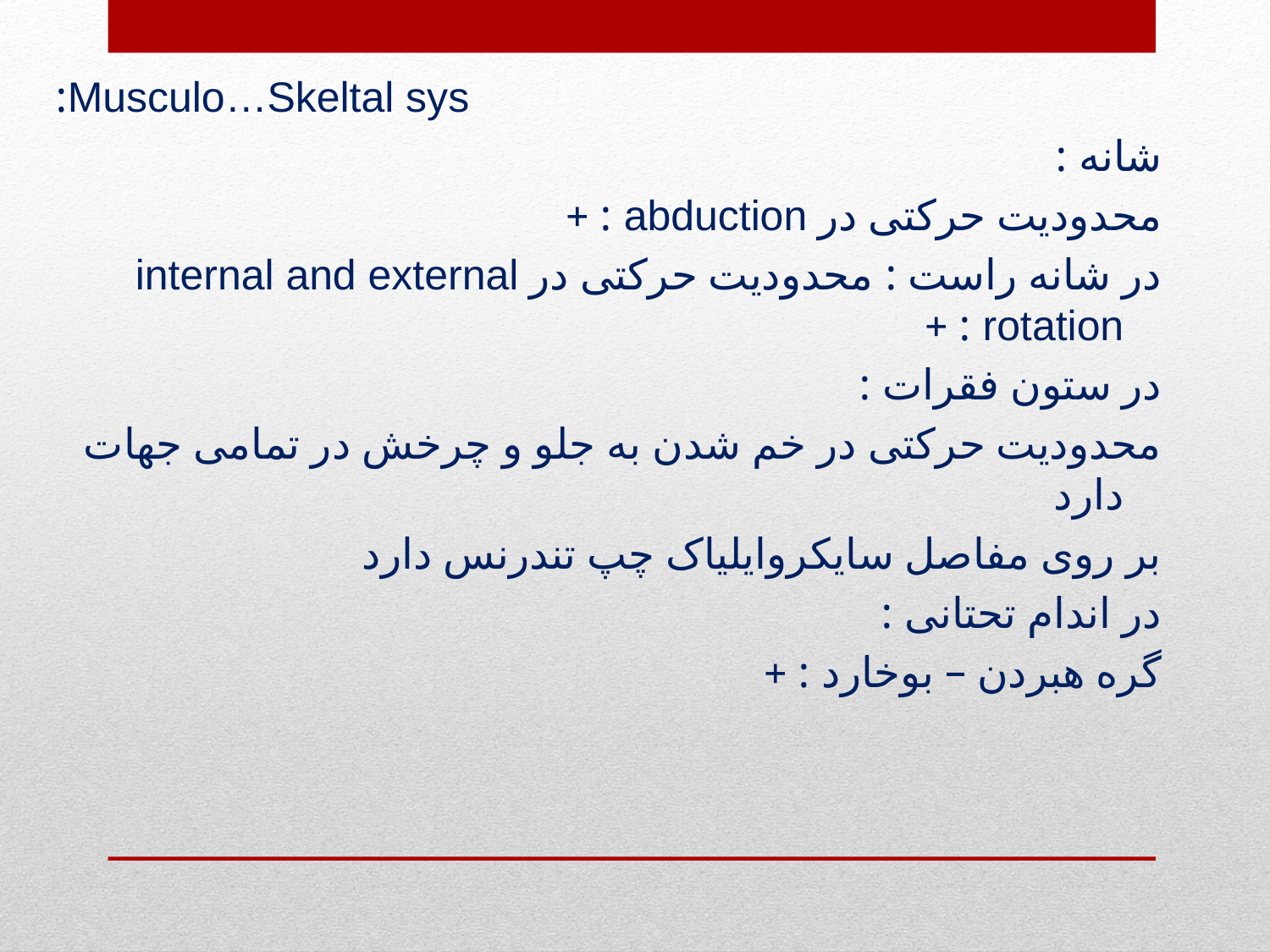

Musculo…Skeltal sys:
شانه :
محدودیت حرکتی در abduction : +
در شانه راست : محدودیت حرکتی در internal and external rotation : +
در ستون فقرات :
محدودیت حرکتی در خم شدن به جلو و چرخش در تمامی جهات دارد
بر روی مفاصل سایکروایلیاک چپ تندرنس دارد
در اندام تحتانی :
گره هبردن – بوخارد : +